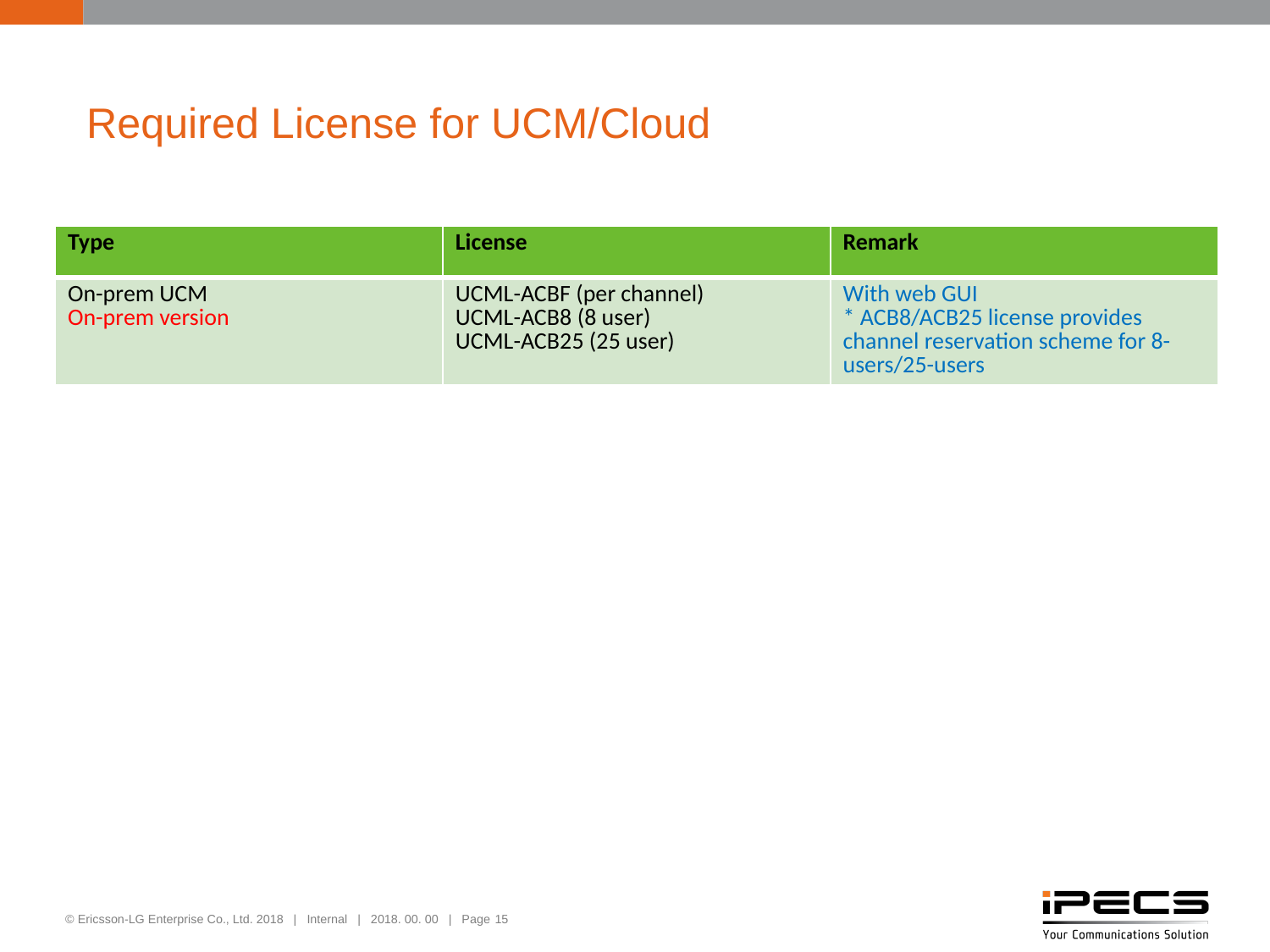

# Required License for UCM/Cloud
| Type | License | Remark |
| --- | --- | --- |
| On-prem UCM On-prem version | UCML-ACBF (per channel) UCML-ACB8 (8 user) UCML-ACB25 (25 user) | With web GUI \* ACB8/ACB25 license provides channel reservation scheme for 8-users/25-users |